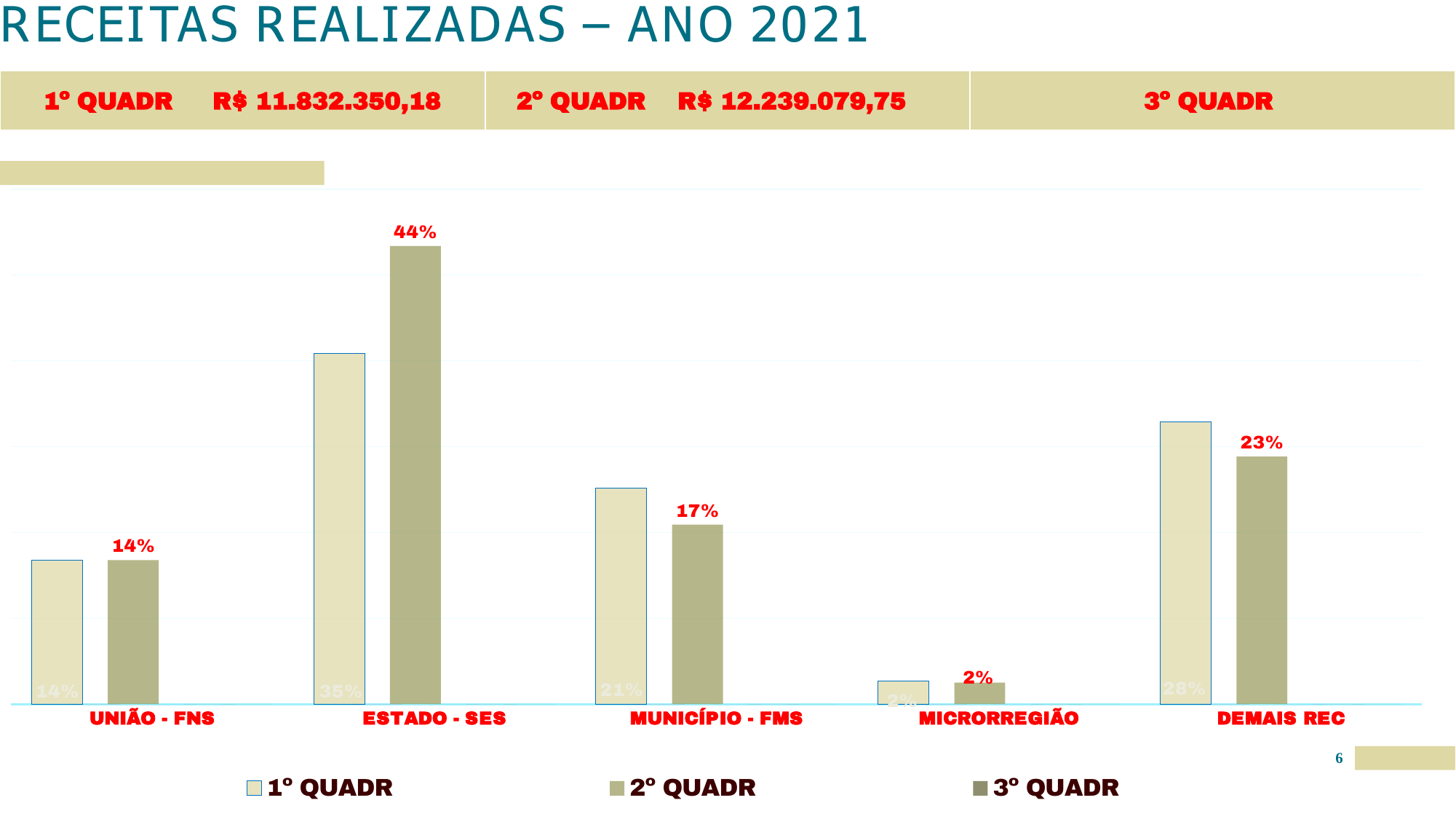

RECEITAS REALIZADAS – ANO 2021

| 1º QUADR R$ 11.832.350,18 | 2º QUADR R$ 12.239.079,75 | 3º QUADR |
| --- | --- | --- |

### Chart

| Category | 1º QUADR | 1º QUADR2 | 2º QUADR | 2º QUADR2 | 3º QUADR | 3º QUADR2 |
|---|---|---|---|---|---|---|
| UNIÃO - FNS | 1678421.32 | 0.14185020680312557 | 1678421.32 | 0.13713623526311283 | 0.0 | 0.0 |
| ESTADO - SES | 4087343.52 | 0.3454380117069862 | 5337343.52 | 0.4360902640576388 | 0.0 | 0.0 |
| MUNICÍPIO - FMS | 2512500.0 | 0.21234158571868772 | 2090000.0 | 0.17076447271290965 | 0.0 | 0.0 |
| MICRORREGIÃO | 270000.0 | 0.022818797271261963 | 250000.0 | 0.020426372334080102 | 0.0 | 0.0 |
| DEMAIS REC | 3284085.34 | 0.2775513984999386 | 2883314.91 | 0.23558265563225864 | 0.0 | 0.0 |
6